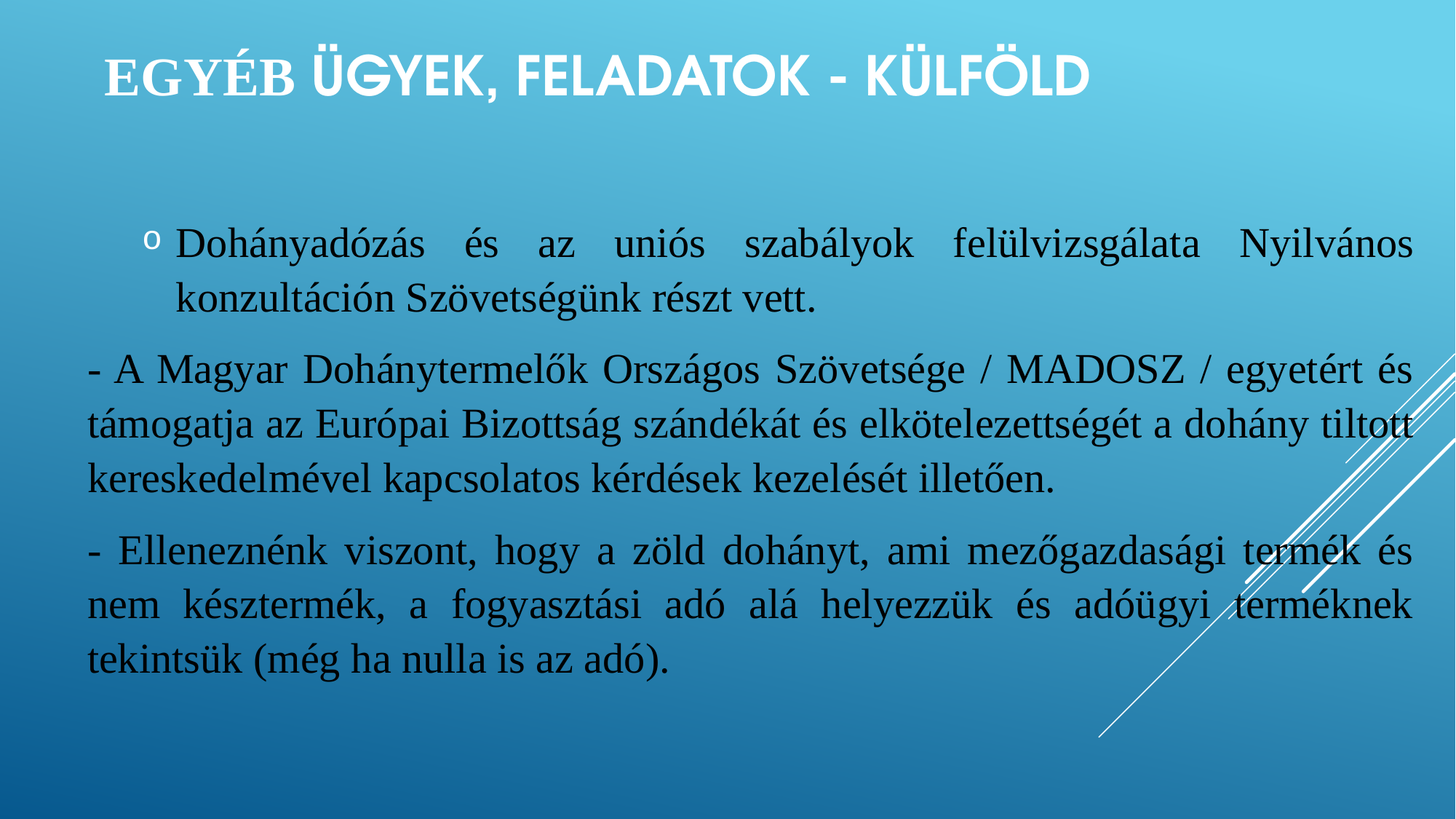

# Egyéb ügyek, feladatok - külföld
Dohányadózás és az uniós szabályok felülvizsgálata Nyilvános konzultáción Szövetségünk részt vett.
- A Magyar Dohánytermelők Országos Szövetsége / MADOSZ / egyetért és támogatja az Európai Bizottság szándékát és elkötelezettségét a dohány tiltott kereskedelmével kapcsolatos kérdések kezelését illetően.
- Elleneznénk viszont, hogy a zöld dohányt, ami mezőgazdasági termék és nem késztermék, a fogyasztási adó alá helyezzük és adóügyi terméknek tekintsük (még ha nulla is az adó).